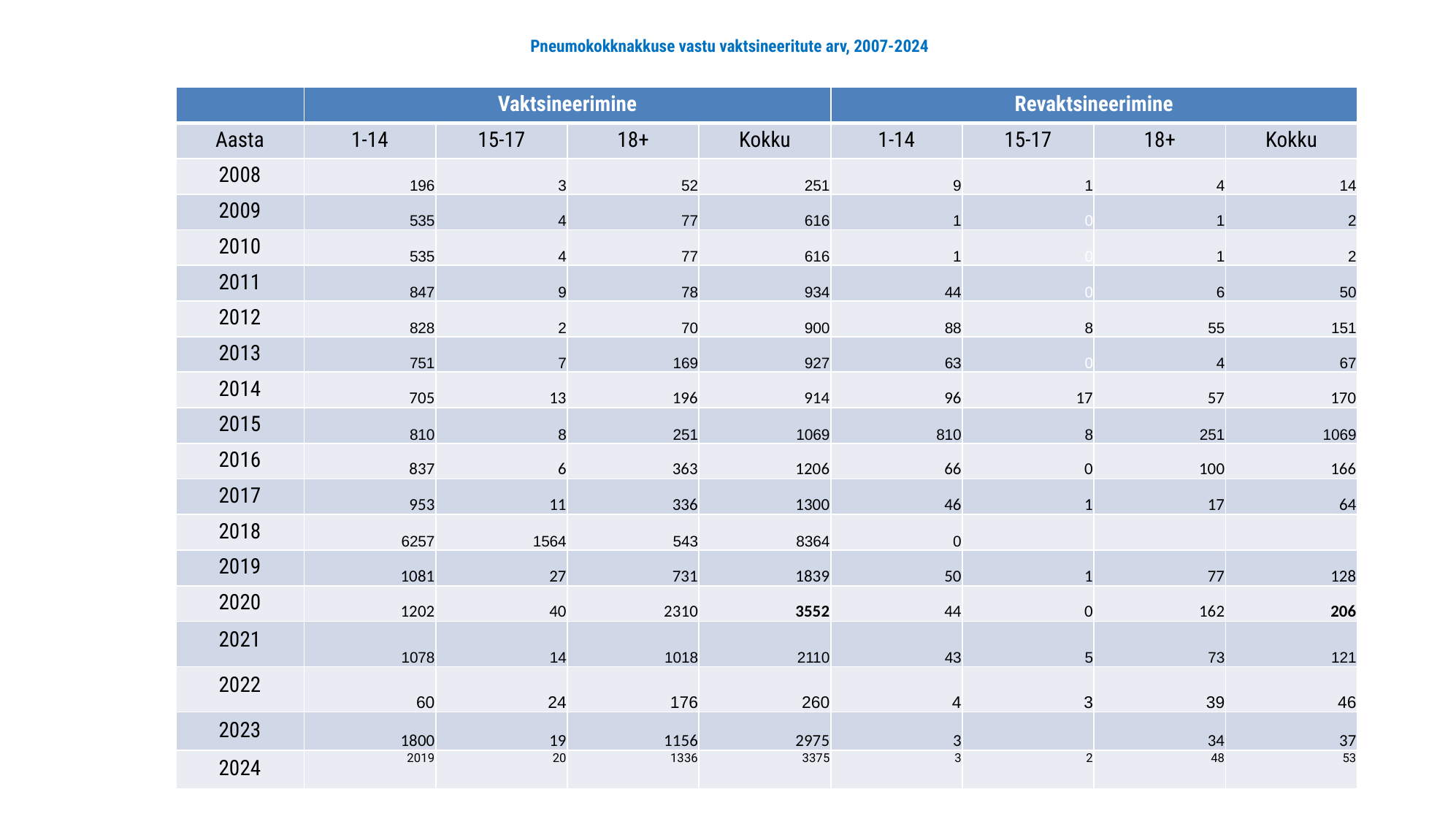

# Pneumokokknakkuse vastu vaktsineeritute arv, 2007-2024
|  | Vaktsineerimine |  |  |  | Revaktsineerimine |  |  |  |
| --- | --- | --- | --- | --- | --- | --- | --- | --- |
| Aasta | 1-14 | 15-17 | 18+ | Kokku | 1-14 | 15-17 | 18+ | Kokku |
| 2008 | 196 | 3 | 52 | 251 | 9 | 1 | 4 | 14 |
| 2009 | 535 | 4 | 77 | 616 | 1 | 0 | 1 | 2 |
| 2010 | 535 | 4 | 77 | 616 | 1 | 0 | 1 | 2 |
| 2011 | 847 | 9 | 78 | 934 | 44 | 0 | 6 | 50 |
| 2012 | 828 | 2 | 70 | 900 | 88 | 8 | 55 | 151 |
| 2013 | 751 | 7 | 169 | 927 | 63 | 0 | 4 | 67 |
| 2014 | 705 | 13 | 196 | 914 | 96 | 17 | 57 | 170 |
| 2015 | 810 | 8 | 251 | 1069 | 810 | 8 | 251 | 1069 |
| 2016 | 837 | 6 | 363 | 1206 | 66 | 0 | 100 | 166 |
| 2017 | 953 | 11 | 336 | 1300 | 46 | 1 | 17 | 64 |
| 2018 | 6257 | 1564 | 543 | 8364 | 0 |  |  |  |
| 2019 | 1081 | 27 | 731 | 1839 | 50 | 1 | 77 | 128 |
| 2020 | 1202 | 40 | 2310 | 3552 | 44 | 0 | 162 | 206 |
| 2021 | 1078 | 14 | 1018 | 2110 | 43 | 5 | 73 | 121 |
| 2022 | 60 | 24 | 176 | 260 | 4 | 3 | 39 | 46 |
| 2023 | 1800 | 19 | 1156 | 2975 | 3 |  | 34 | 37 |
| 2024 | 2019 | 20 | 1336 | 3375 | 3 | 2 | 48 | 53 |